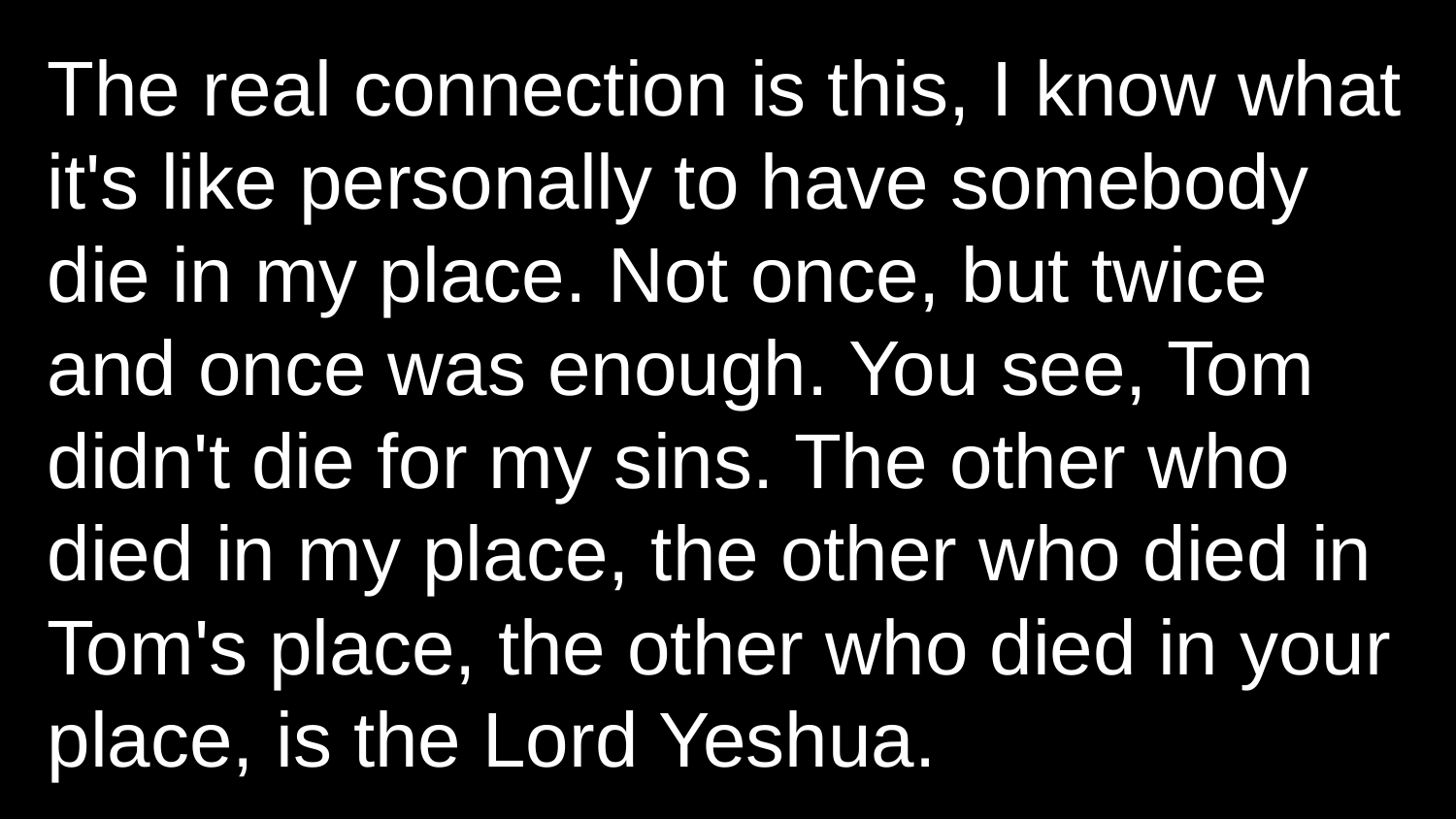

The real connection is this, I know what it's like personally to have somebody die in my place. Not once, but twice and once was enough. You see, Tom didn't die for my sins. The other who died in my place, the other who died in Tom's place, the other who died in your place, is the Lord Yeshua.